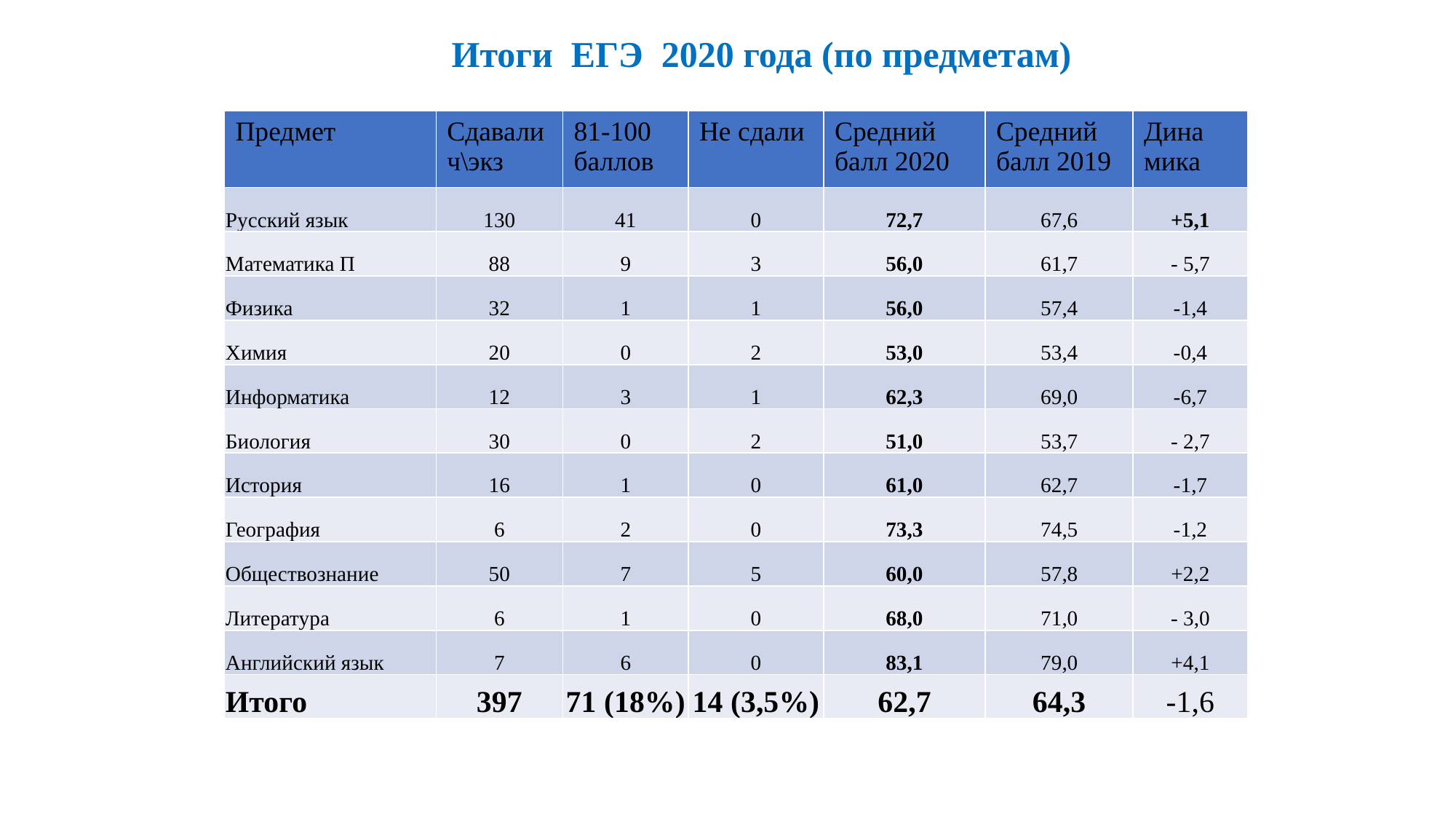

Итоги  ЕГЭ  2020 года (по предметам)
| Предмет | Сдавали ч\экз | 81-100 баллов | Не сдали | Средний балл 2020 | Средний балл 2019 | Дина мика |
| --- | --- | --- | --- | --- | --- | --- |
| Русский язык | 130 | 41 | 0 | 72,7 | 67,6 | +5,1 |
| Математика П | 88 | 9 | 3 | 56,0 | 61,7 | - 5,7 |
| Физика | 32 | 1 | 1 | 56,0 | 57,4 | -1,4 |
| Химия | 20 | 0 | 2 | 53,0 | 53,4 | -0,4 |
| Информатика | 12 | 3 | 1 | 62,3 | 69,0 | -6,7 |
| Биология | 30 | 0 | 2 | 51,0 | 53,7 | - 2,7 |
| История | 16 | 1 | 0 | 61,0 | 62,7 | -1,7 |
| География | 6 | 2 | 0 | 73,3 | 74,5 | -1,2 |
| Обществознание | 50 | 7 | 5 | 60,0 | 57,8 | +2,2 |
| Литература | 6 | 1 | 0 | 68,0 | 71,0 | - 3,0 |
| Английский язык | 7 | 6 | 0 | 83,1 | 79,0 | +4,1 |
| Итого | 397 | 71 (18%) | 14 (3,5%) | 62,7 | 64,3 | -1,6 |